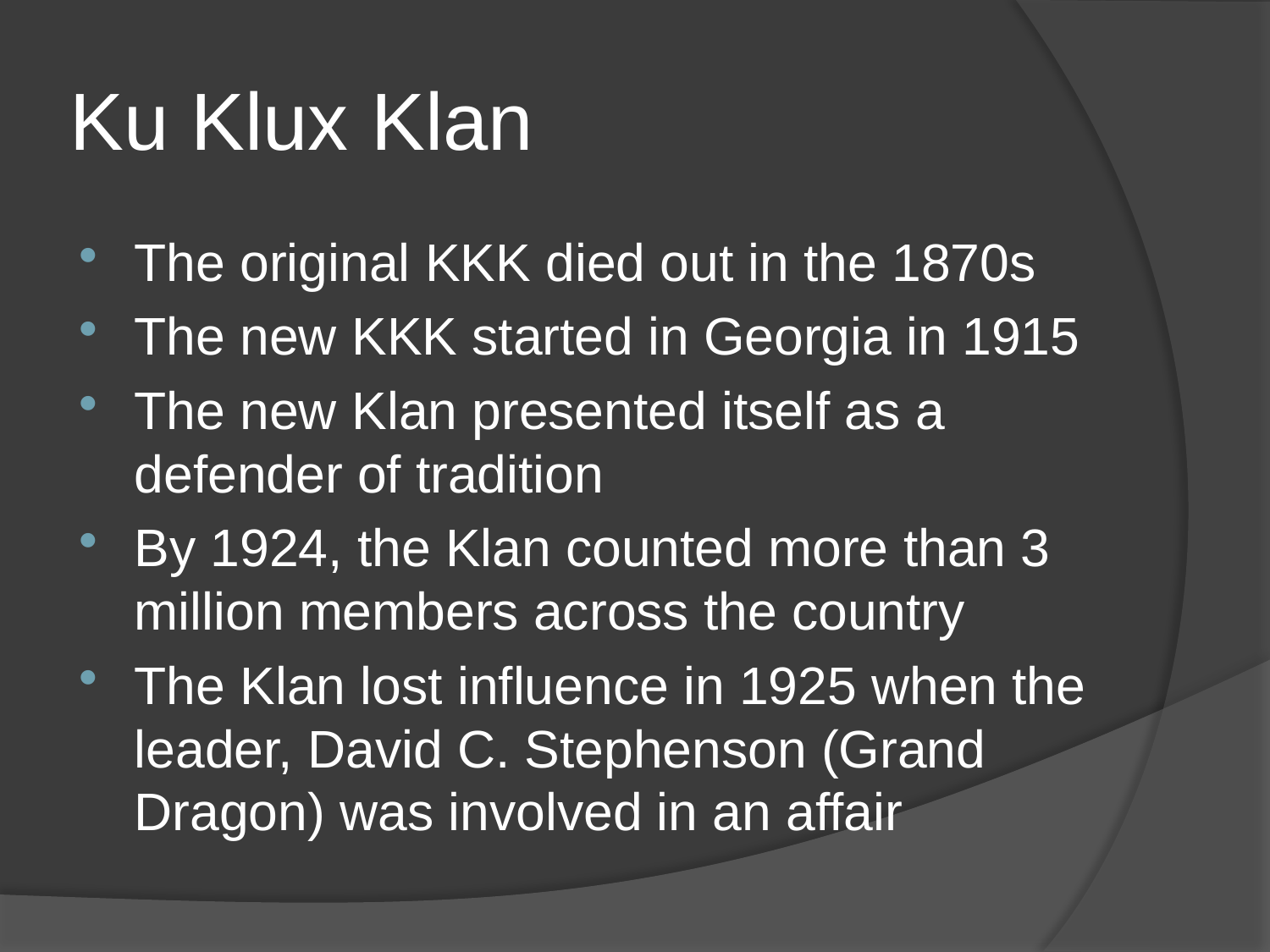

# Ku Klux Klan
The original KKK died out in the 1870s
The new KKK started in Georgia in 1915
The new Klan presented itself as a defender of tradition
By 1924, the Klan counted more than 3 million members across the country
The Klan lost influence in 1925 when the leader, David C. Stephenson (Grand Dragon) was involved in an affair